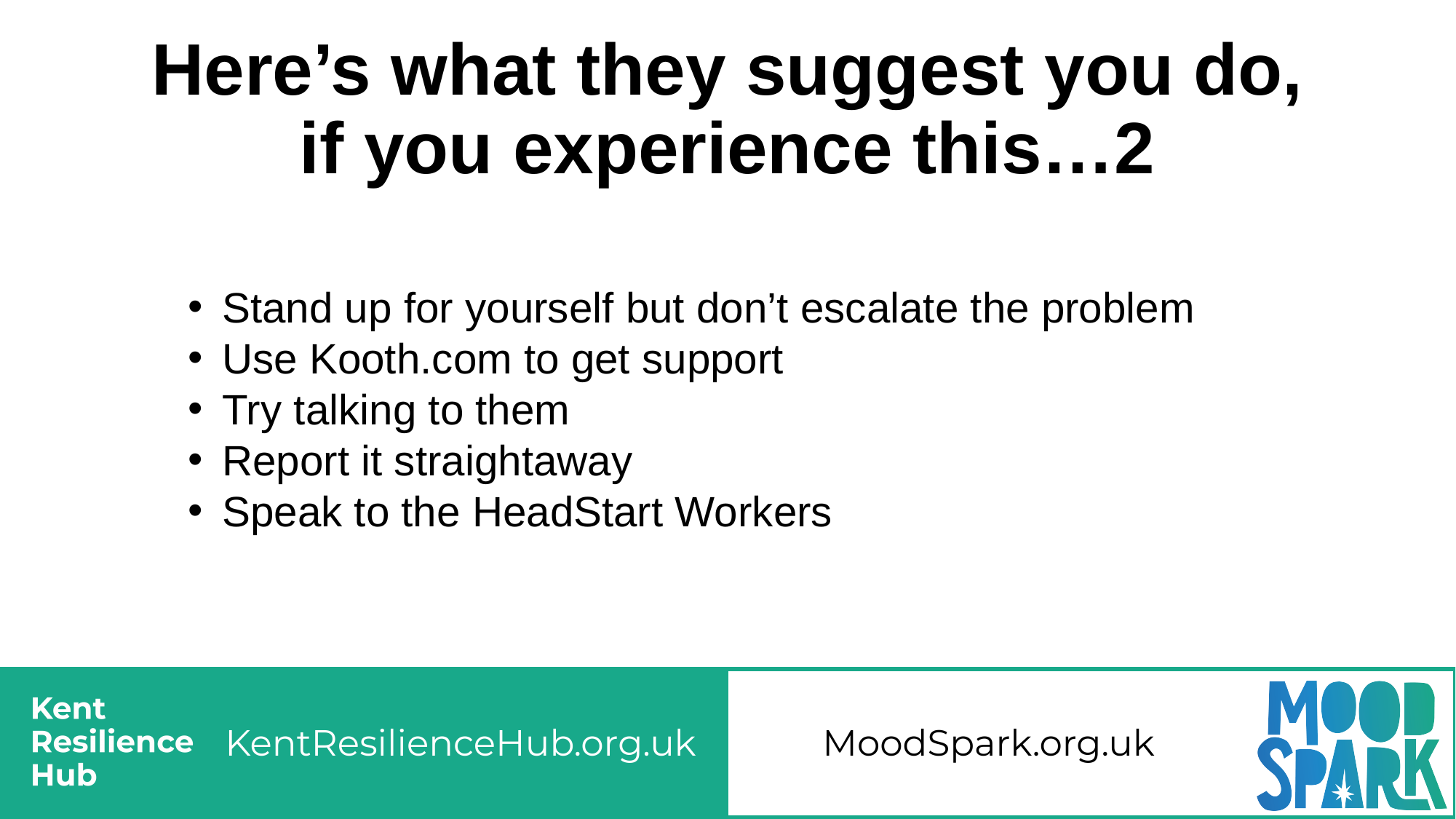

# Here’s what they suggest you do, if you experience this…2
Stand up for yourself but don’t escalate the problem
Use Kooth.com to get support
Try talking to them
Report it straightaway
Speak to the HeadStart Workers